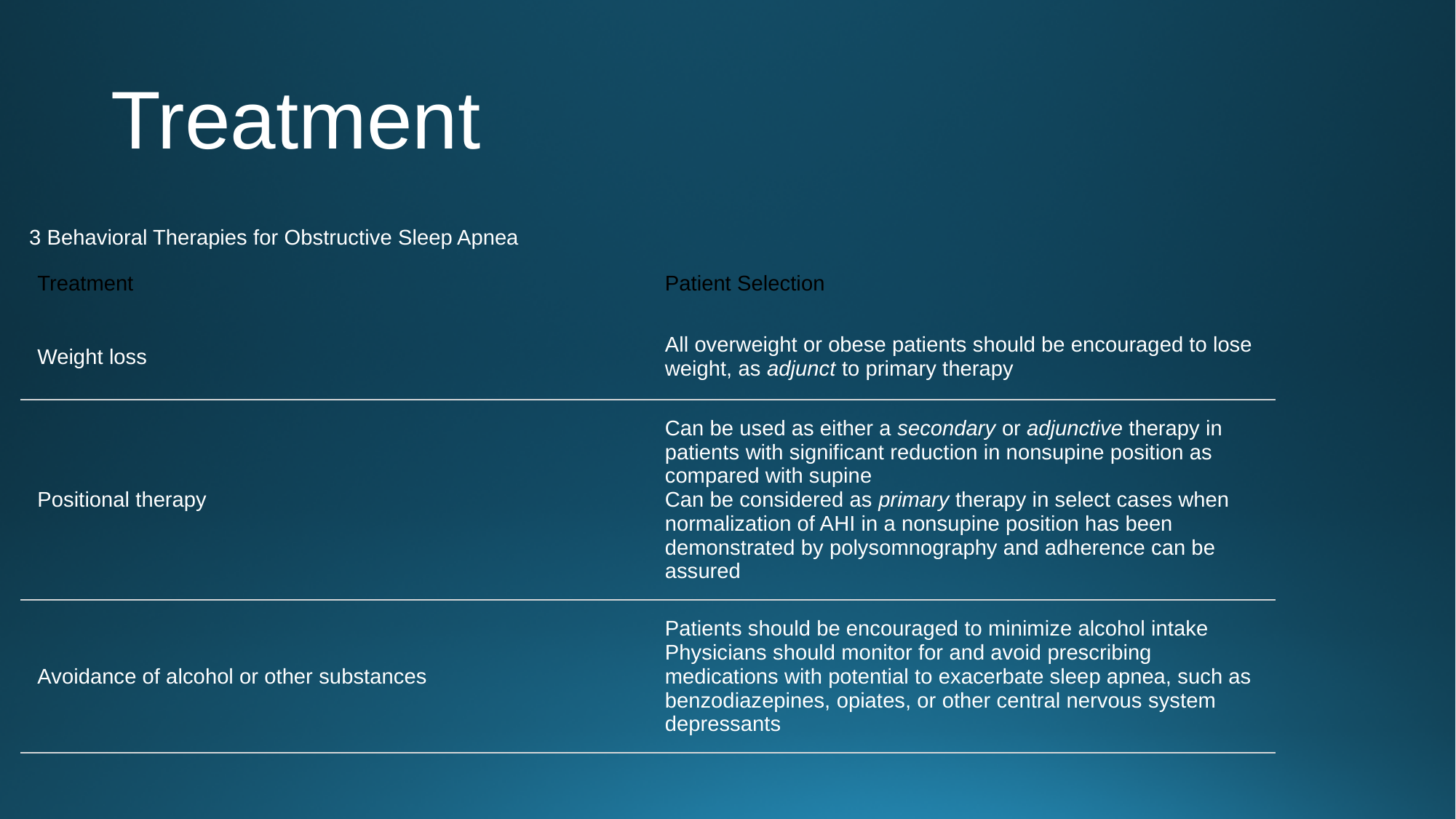

# Treatment
| 3 Behavioral Therapies for Obstructive Sleep Apnea |  |
| --- | --- |
| Treatment | Patient Selection |
| Weight loss | All overweight or obese patients should be encouraged to lose weight, as adjunct to primary therapy |
| Positional therapy | Can be used as either a secondary or adjunctive therapy in patients with significant reduction in nonsupine position as compared with supine Can be considered as primary therapy in select cases when normalization of AHI in a nonsupine position has been demonstrated by polysomnography and adherence can be assured |
| Avoidance of alcohol or other substances | Patients should be encouraged to minimize alcohol intake Physicians should monitor for and avoid prescribing medications with potential to exacerbate sleep apnea, such as benzodiazepines, opiates, or other central nervous system depressants |